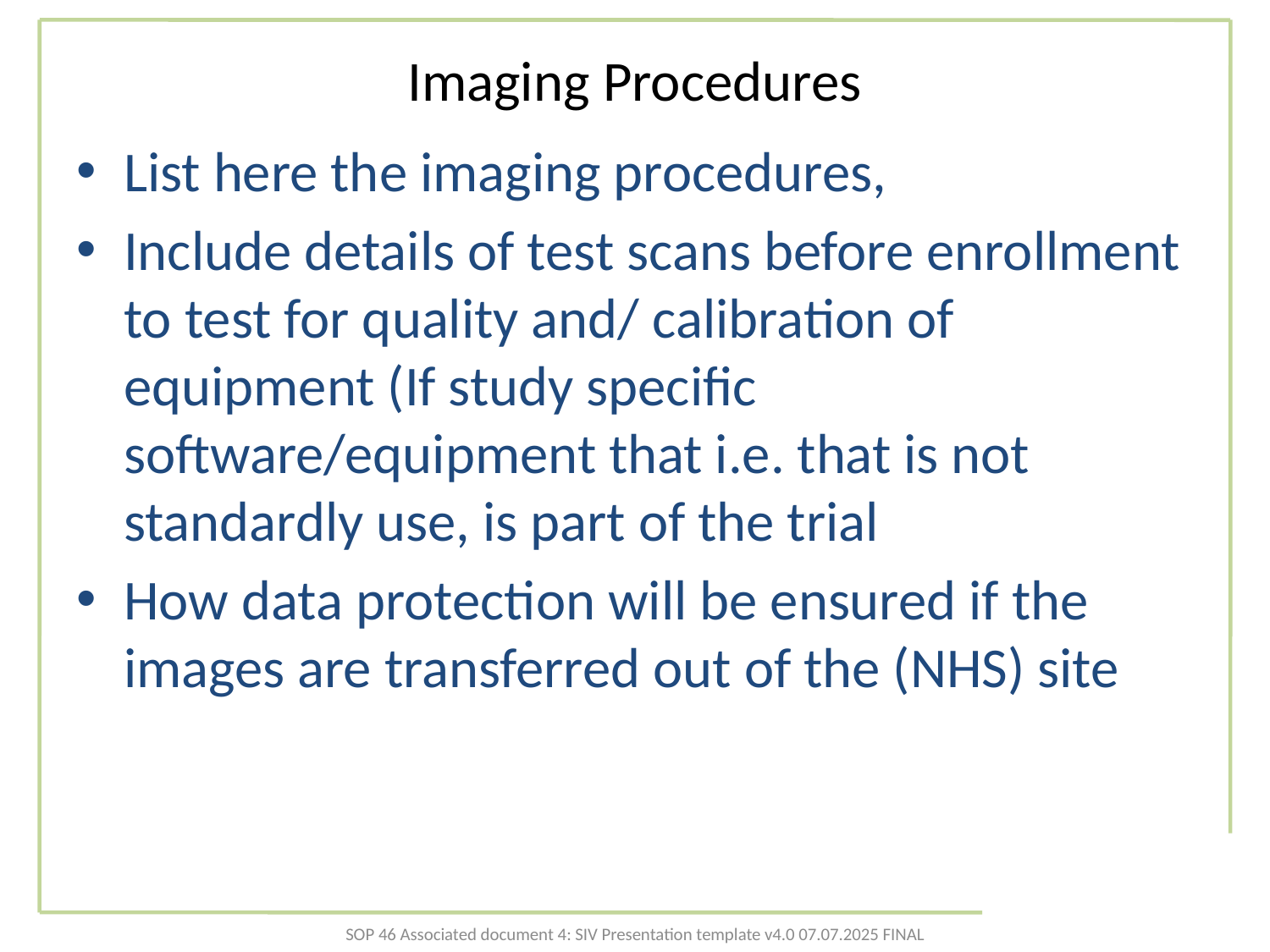

# Imaging Procedures
List here the imaging procedures,
Include details of test scans before enrollment to test for quality and/ calibration of equipment (If study specific software/equipment that i.e. that is not standardly use, is part of the trial
How data protection will be ensured if the images are transferred out of the (NHS) site
SOP 46 Associated document 4: SIV Presentation template v4.0 07.07.2025 FINAL